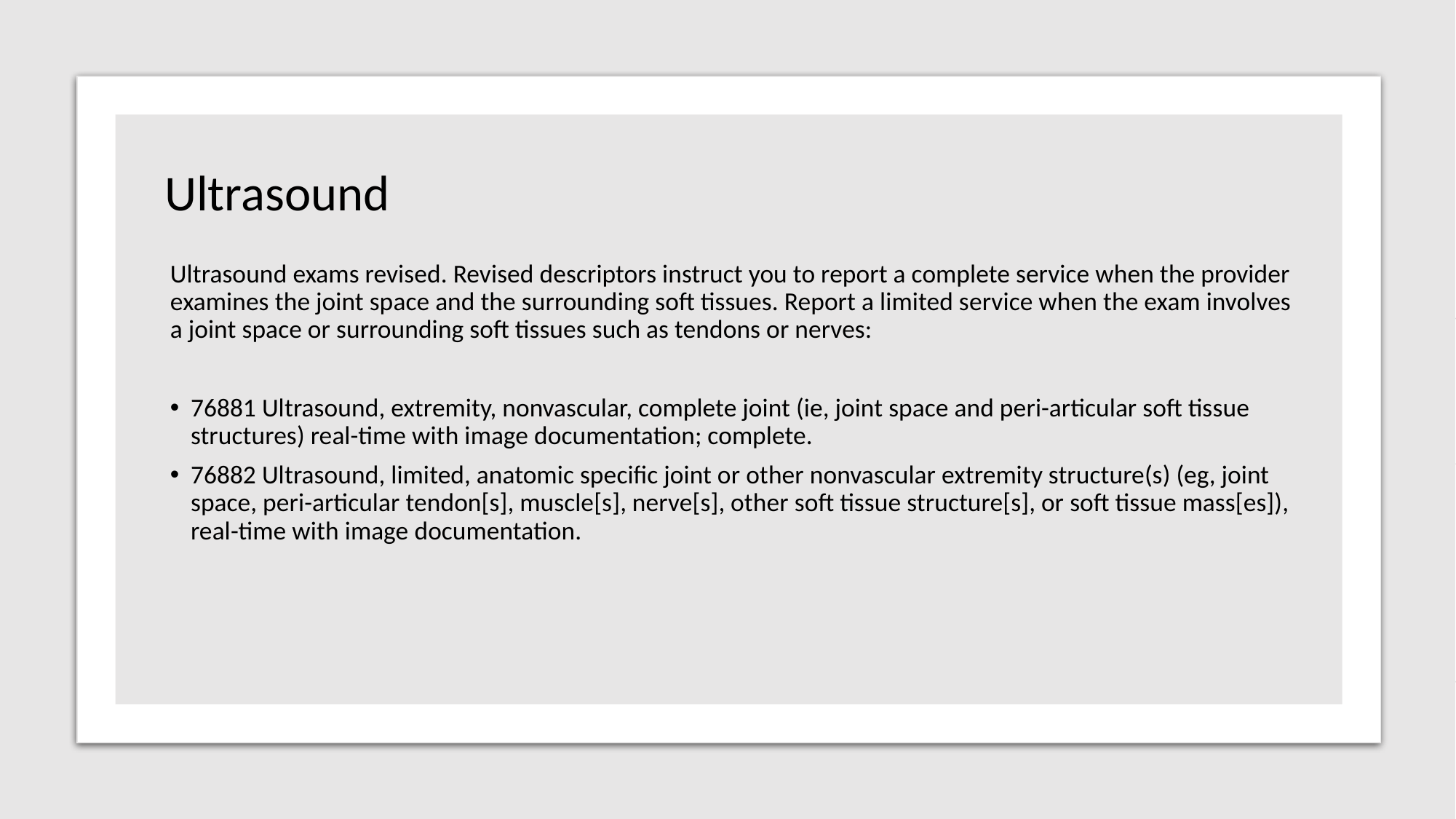

# Ultrasound

Ultrasound exams revised. Revised descriptors instruct you to report a complete service when the provider examines the joint space and the surrounding soft tissues. Report a limited service when the exam involves a joint space or surrounding soft tissues such as tendons or nerves:

76881 Ultrasound, extremity, nonvascular, complete joint (ie, joint space and peri-articular soft tissue structures) real-time with image documentation; complete.
76882 Ultrasound, limited, anatomic specific joint or other nonvascular extremity structure(s) (eg, joint space, peri-articular tendon[s], muscle[s], nerve[s], other soft tissue structure[s], or soft tissue mass[es]), real-time with image documentation.